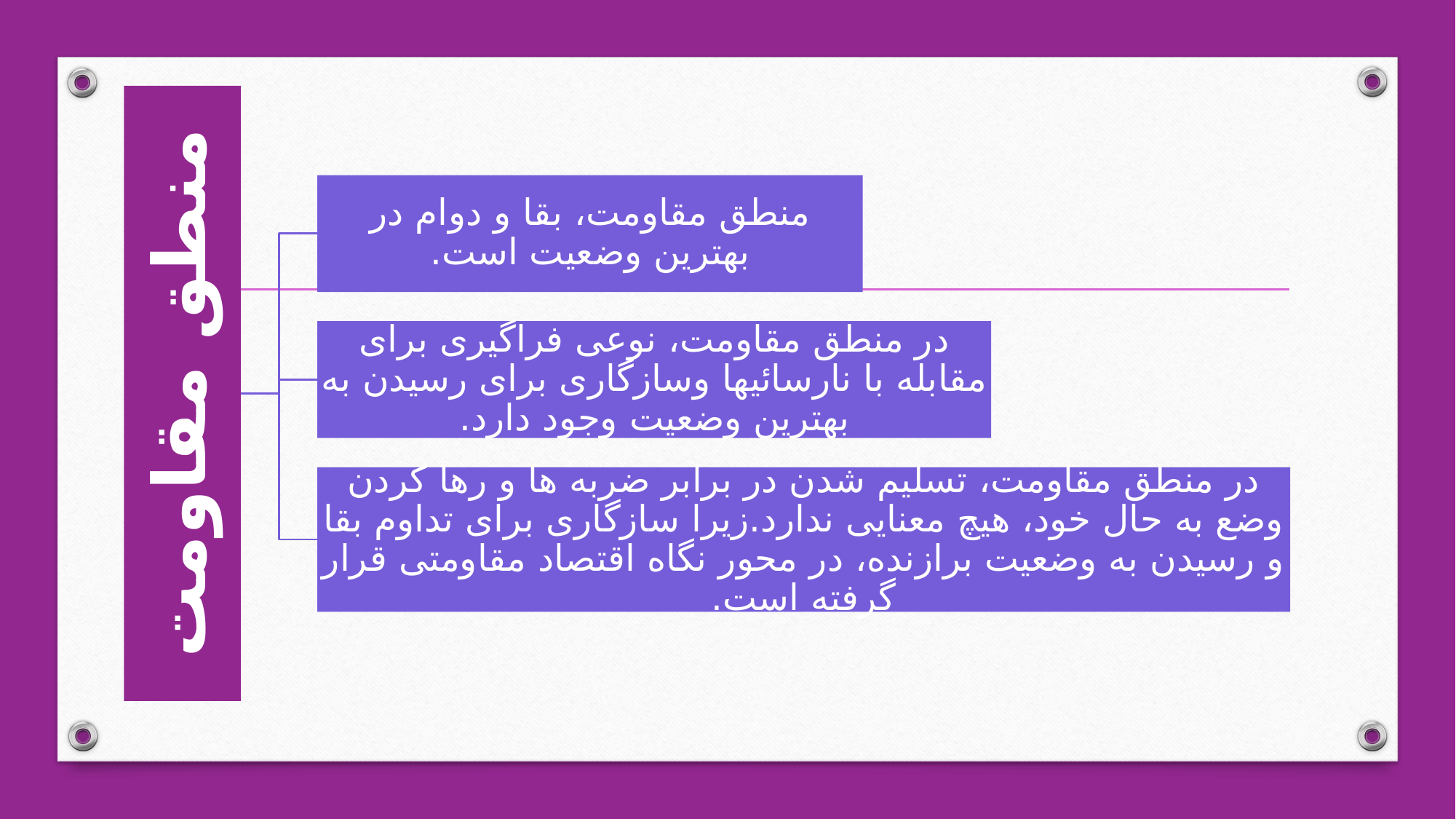

منطق مقاومت
منطق مقاومت، بقا و دوام در بهترین وضعیت است.
در منطق مقاومت، نوعی فراگیری برای مقابله با نارسائیها وسازگاری برای رسیدن به بهترین وضعیت وجود دارد.
در منطق مقاومت، تسلیم شدن در برابر ضربه ها و رها کردن وضع به حال خود، هیچ معنایی ندارد.زیرا سازگاری برای تداوم بقا و رسیدن به وضعیت برازنده، در محور نگاه اقتصاد مقاومتی قرار گرفته است.